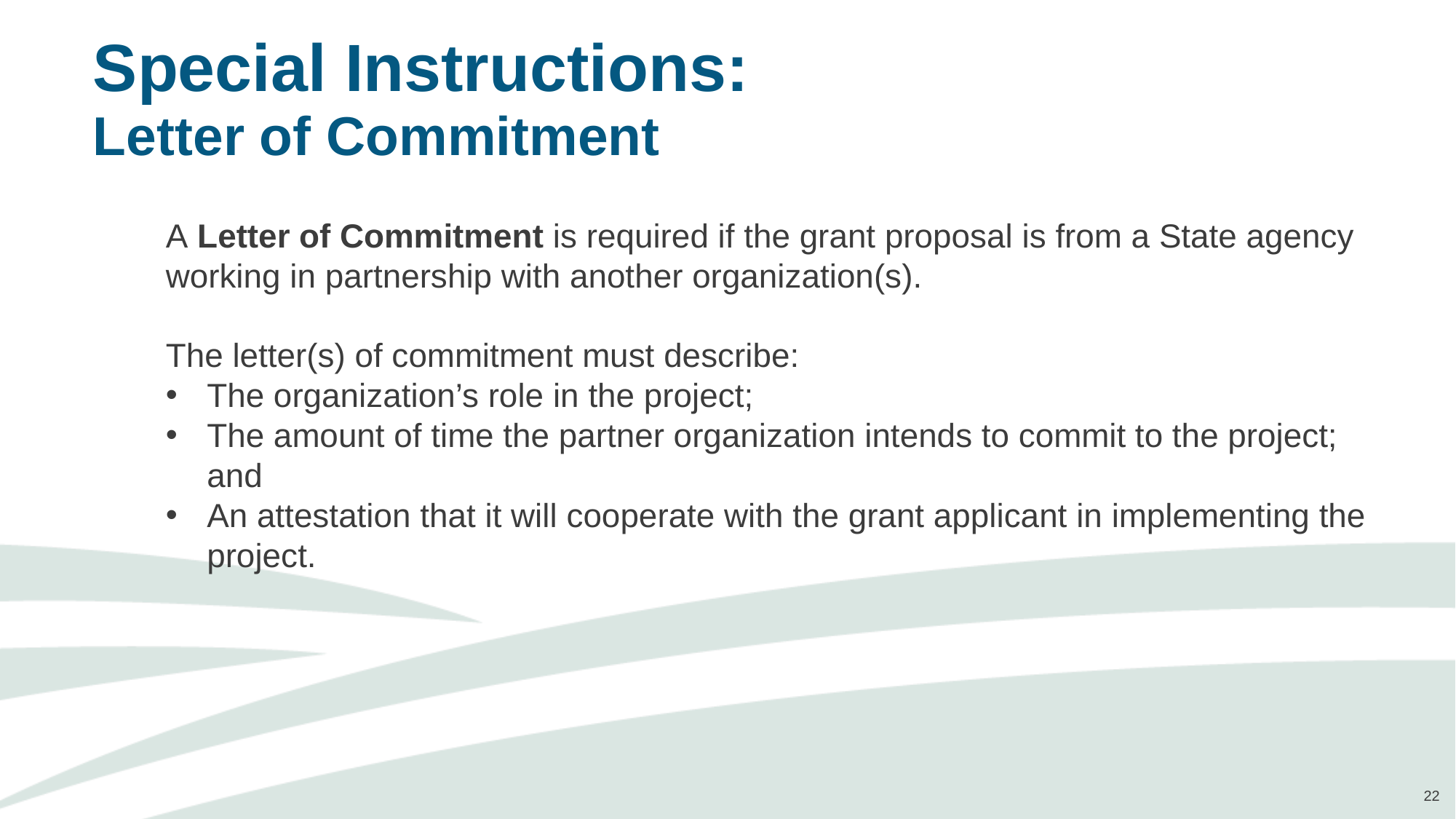

# Special Instructions: Letter of Commitment
A Letter of Commitment is required if the grant proposal is from a State agency working in partnership with another organization(s).
The letter(s) of commitment must describe:
The organization’s role in the project;
The amount of time the partner organization intends to commit to the project; and
An attestation that it will cooperate with the grant applicant in implementing the project.